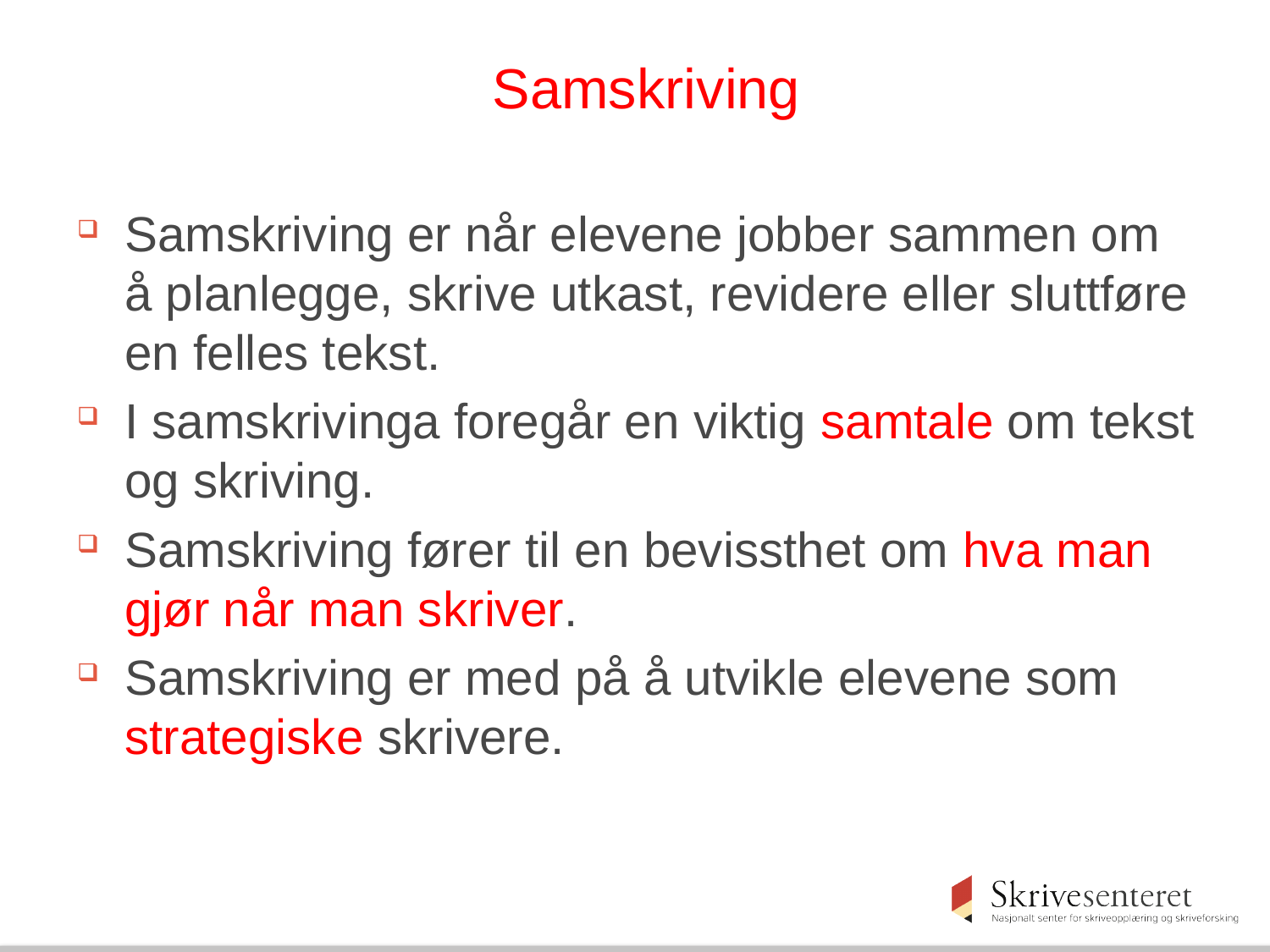

# Samskriving
Samskriving er når elevene jobber sammen om å planlegge, skrive utkast, revidere eller sluttføre en felles tekst.
I samskrivinga foregår en viktig samtale om tekst og skriving.
Samskriving fører til en bevissthet om hva man gjør når man skriver.
Samskriving er med på å utvikle elevene som strategiske skrivere.